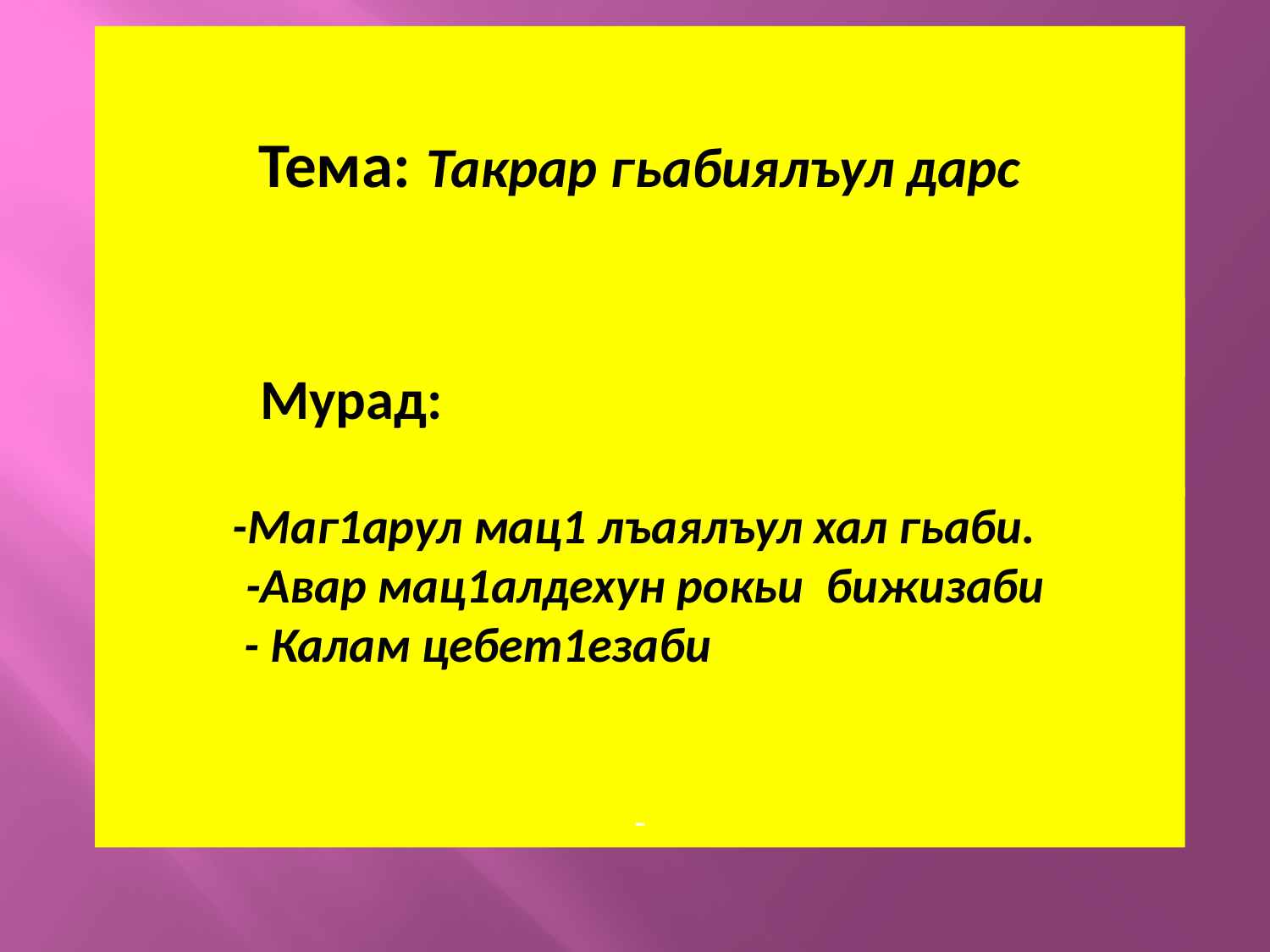

Тема: Такрар гьабиялъул дарс

            Мурад:

-Маг1арул мац1 лъаялъул хал гьаби.
 -Авар мац1алдехун рокьи  бижизаби
                 - Калам цебет1езаби

-